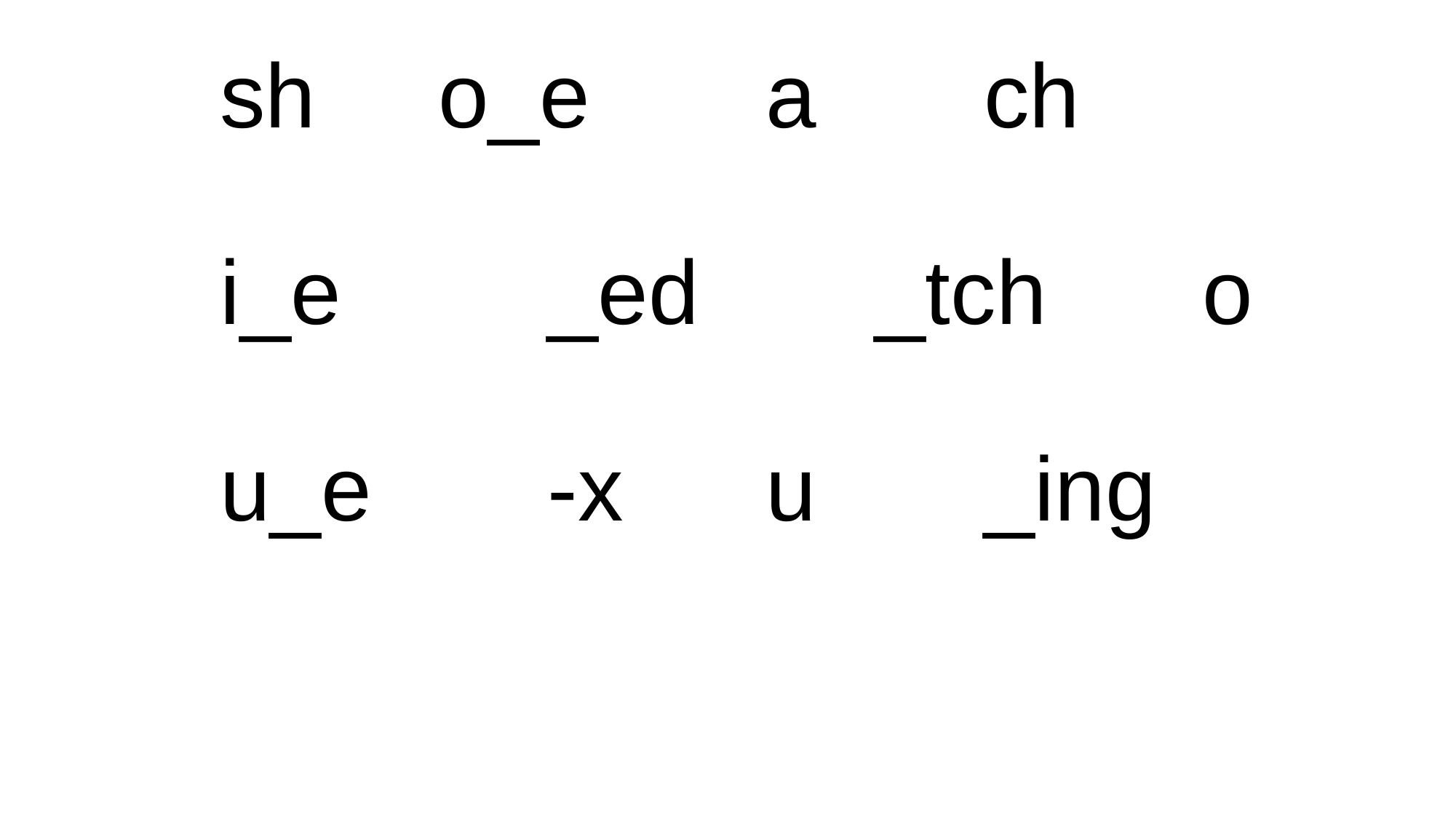

# sh		o_e		a		ch i_e		_ed		_tch		o u_e		-x		u		_ing